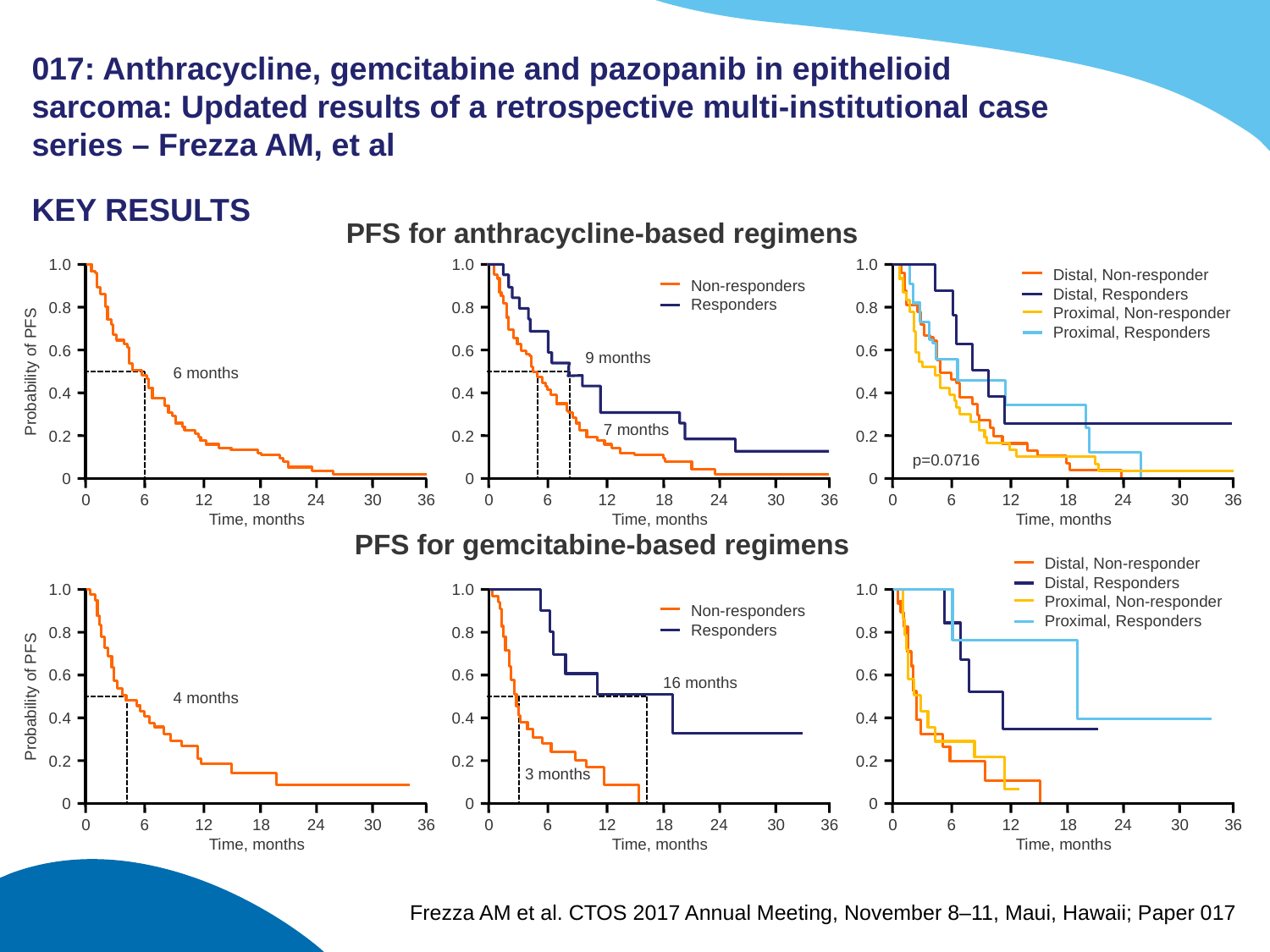

# 017: Anthracycline, gemcitabine and pazopanib in epithelioid sarcoma: Updated results of a retrospective multi-institutional case series – Frezza AM, et al
KEY RESULTS
PFS for anthracycline-based regimens
1.0

0.8
0.6
Probability of PFS
0.4
0.2
0
0
6
12
18
24
30
36
Time, months
6 months
1.0

0.8
0.6
0.4
0.2
0
0
6
12
18
24
30
36
Time, months
1.0

0.8
0.6
0.4
0.2
0
0
6
12
18
24
30
36
Time, months
p=0.0716
Distal, Non-responder
Distal, Responders
Proximal, Non-responder
Proximal, Responders

Non-responders
Responders
9 months
7 months
PFS for gemcitabine-based regimens
Distal, Non-responder
Distal, Responders
Proximal, Non-responder
Proximal, Responders
1.0

0.8
0.6
Probability of PFS
0.4
0.2
0
0
6
12
18
24
30
36
Time, months
4 months
1.0

0.8
0.6
0.4
0.2
0
0
6
12
18
24
30
36
Time, months
1.0

0.8
0.6
0.4
0.2
0
0
6
12
18
24
30
36
Time, months

Non-responders
Responders
16 months
3 months
Frezza AM et al. CTOS 2017 Annual Meeting, November 8–11, Maui, Hawaii; Paper 017